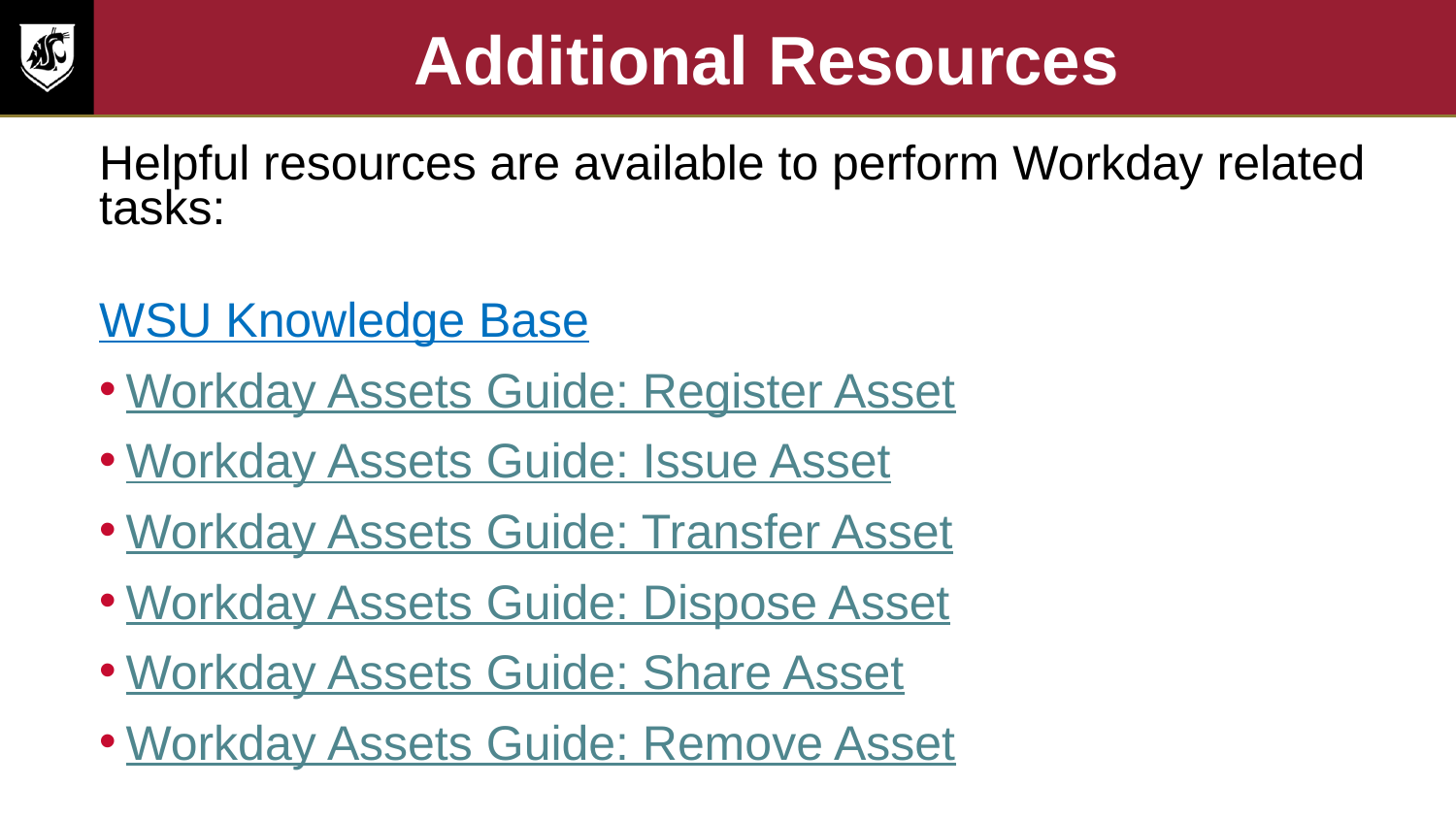

# Additional Resources
Helpful resources are available to perform Workday related tasks:

WSU Knowledge Base
Workday Assets Guide: Register Asset
Workday Assets Guide: Issue Asset
Workday Assets Guide: Transfer Asset
Workday Assets Guide: Dispose Asset
Workday Assets Guide: Share Asset
Workday Assets Guide: Remove Asset